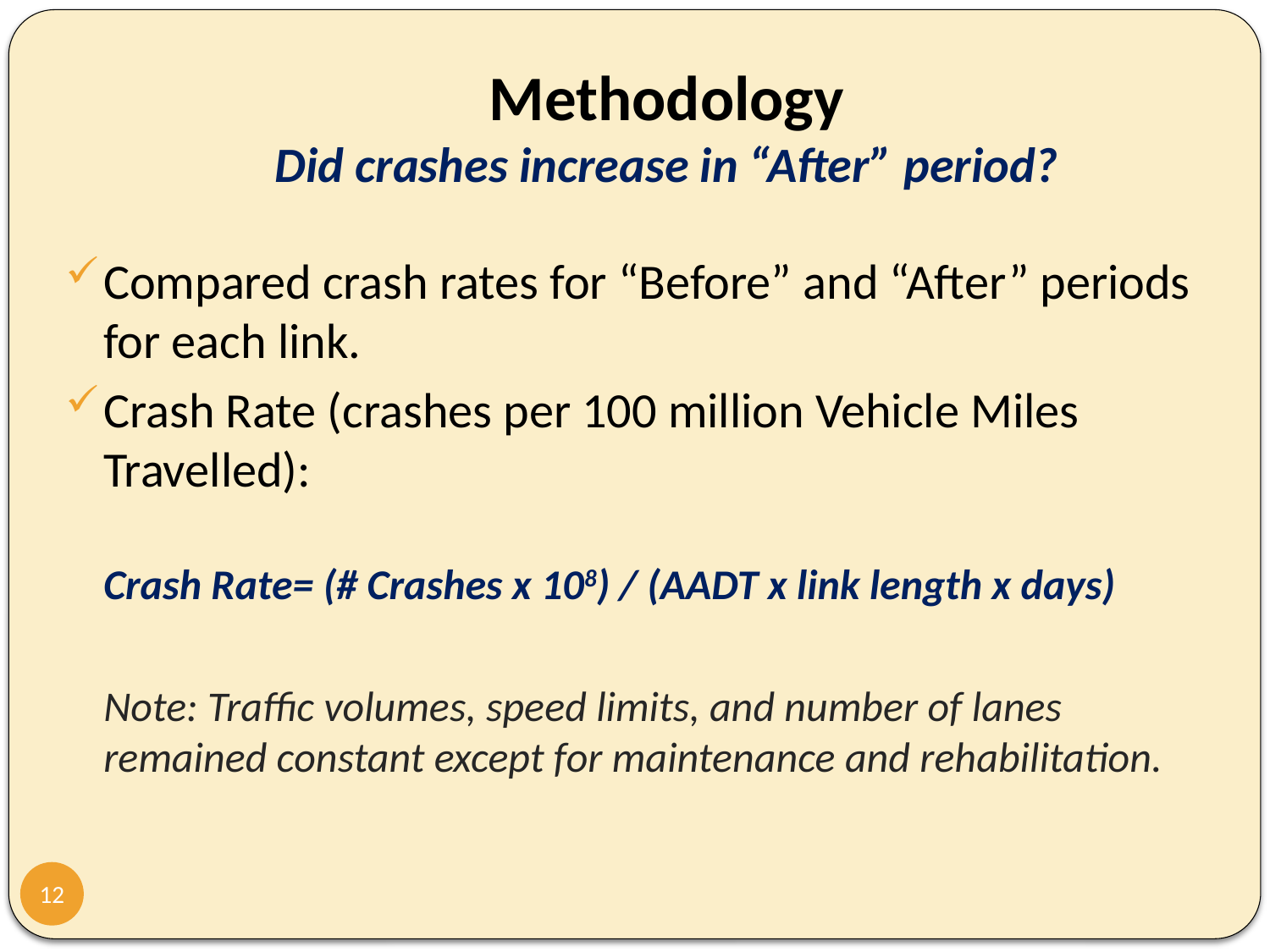

# Methodology Did crashes increase in “After” period?
Compared crash rates for “Before” and “After” periods for each link.
Crash Rate (crashes per 100 million Vehicle Miles Travelled):
Crash Rate= (# Crashes x 108) / (AADT x link length x days)

	Note: Traffic volumes, speed limits, and number of lanes remained constant except for maintenance and rehabilitation.
12